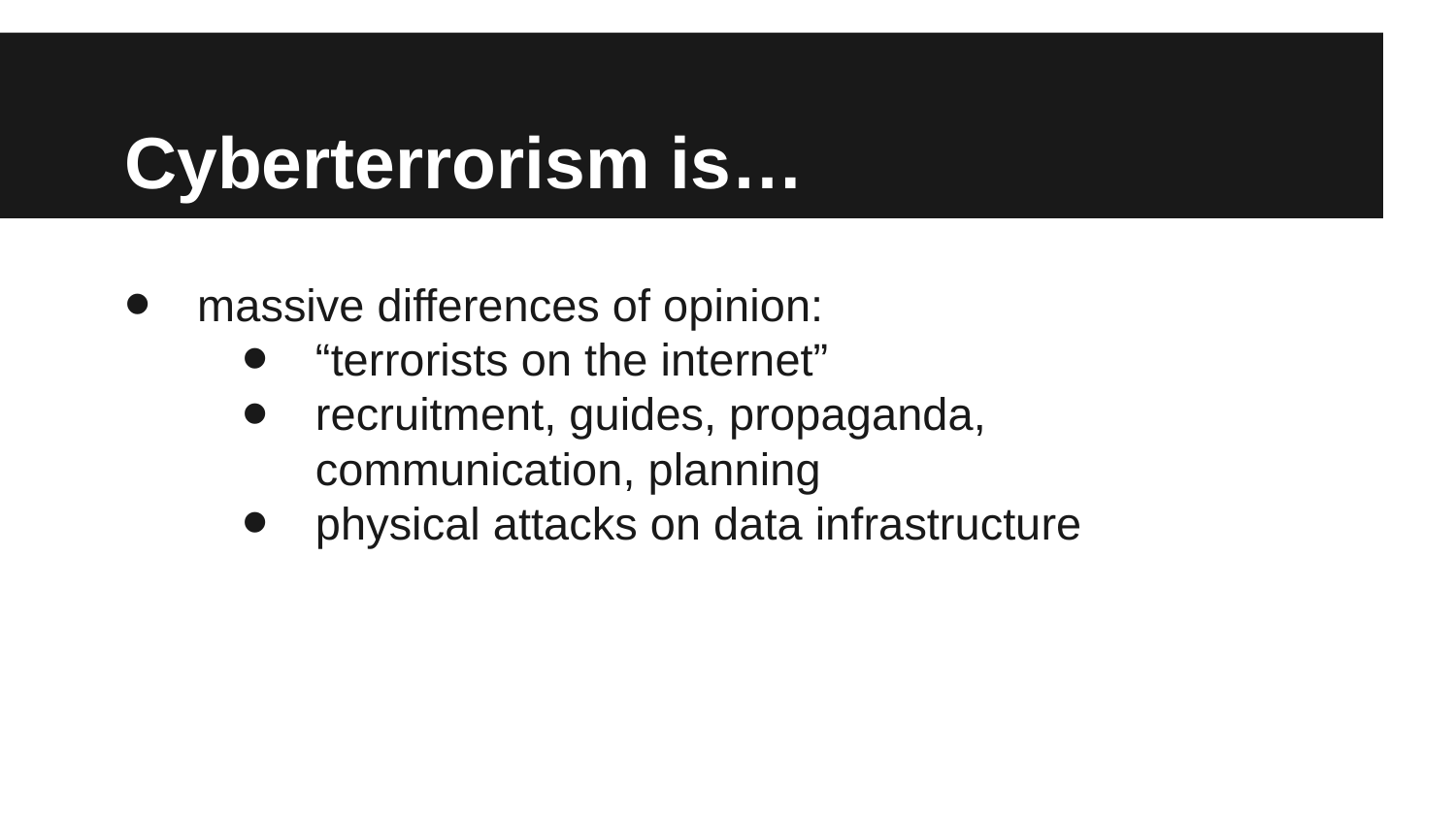

Cyberterrorism is…

massive differences of opinion:
“terrorists on the internet”
recruitment, guides, propaganda, communication, planning
physical attacks on data infrastructure